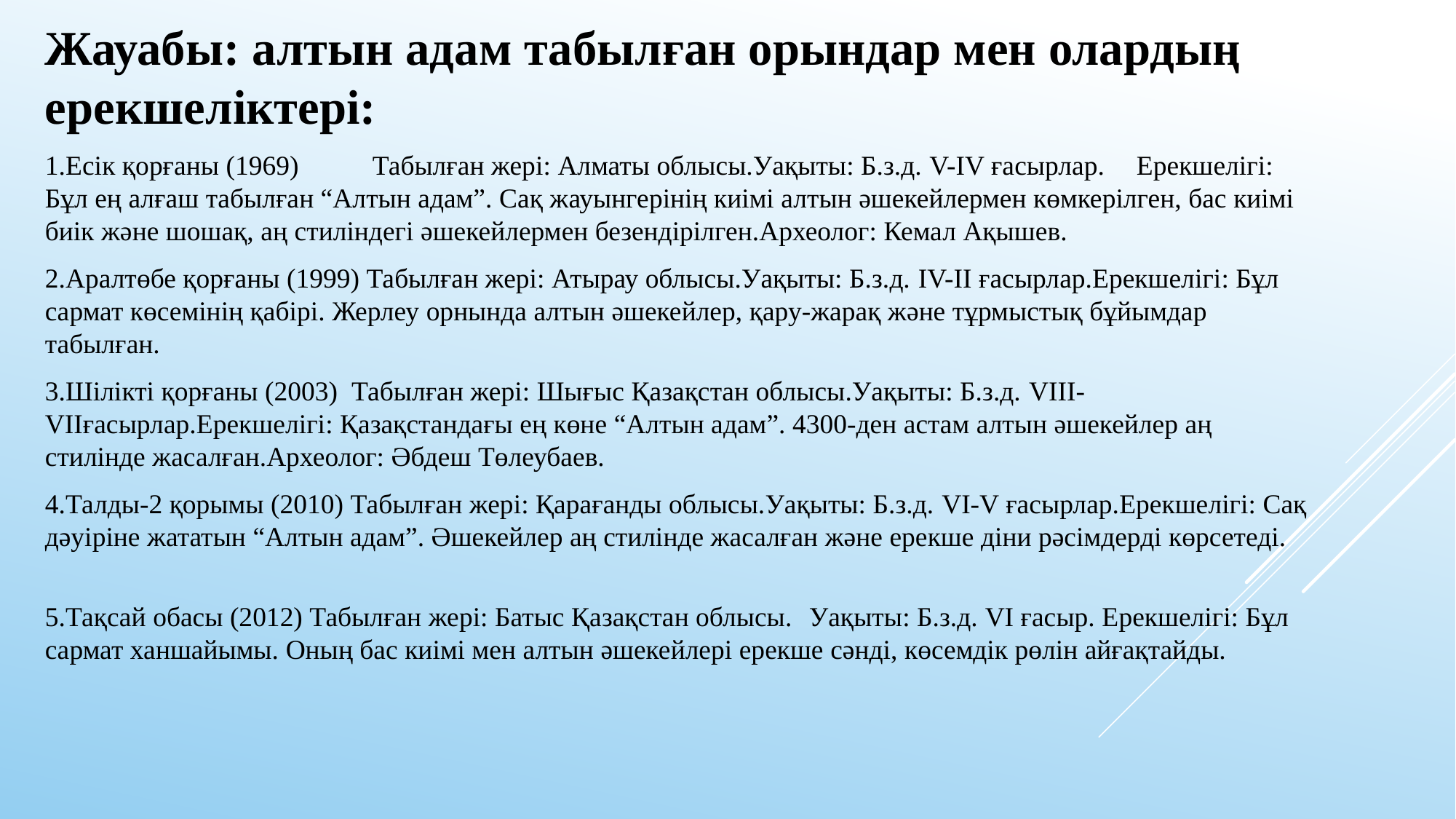

Жауабы: алтын адам табылған орындар мен олардың ерекшеліктері:
1.Есік қорғаны (1969)	Табылған жері: Алматы облысы.Уақыты: Б.з.д. V-IV ғасырлар.	Ерекшелігі: Бұл ең алғаш табылған “Алтын адам”. Сақ жауынгерінің киімі алтын әшекейлермен көмкерілген, бас киімі биік және шошақ, аң стиліндегі әшекейлермен безендірілген.Археолог: Кемал Ақышев.
2.Аралтөбе қорғаны (1999) Табылған жері: Атырау облысы.Уақыты: Б.з.д. IV-II ғасырлар.Ерекшелігі: Бұл сармат көсемінің қабірі. Жерлеу орнында алтын әшекейлер, қару-жарақ және тұрмыстық бұйымдар табылған.
3.Шілікті қорғаны (2003)  Табылған жері: Шығыс Қазақстан облысы.Уақыты: Б.з.д. VIII-VIIғасырлар.Ерекшелігі: Қазақстандағы ең көне “Алтын адам”. 4300-ден астам алтын әшекейлер аң стилінде жасалған.Археолог: Әбдеш Төлеубаев.
4.Талды-2 қорымы (2010) Табылған жері: Қарағанды облысы.Уақыты: Б.з.д. VI-V ғасырлар.Ерекшелігі: Сақ дәуіріне жататын “Алтын адам”. Әшекейлер аң стилінде жасалған және ерекше діни рәсімдерді көрсетеді.
5.Тақсай обасы (2012) Табылған жері: Батыс Қазақстан облысы.	Уақыты: Б.з.д. VI ғасыр. Ерекшелігі: Бұл сармат ханшайымы. Оның бас киімі мен алтын әшекейлері ерекше сәнді, көсемдік рөлін айғақтайды.